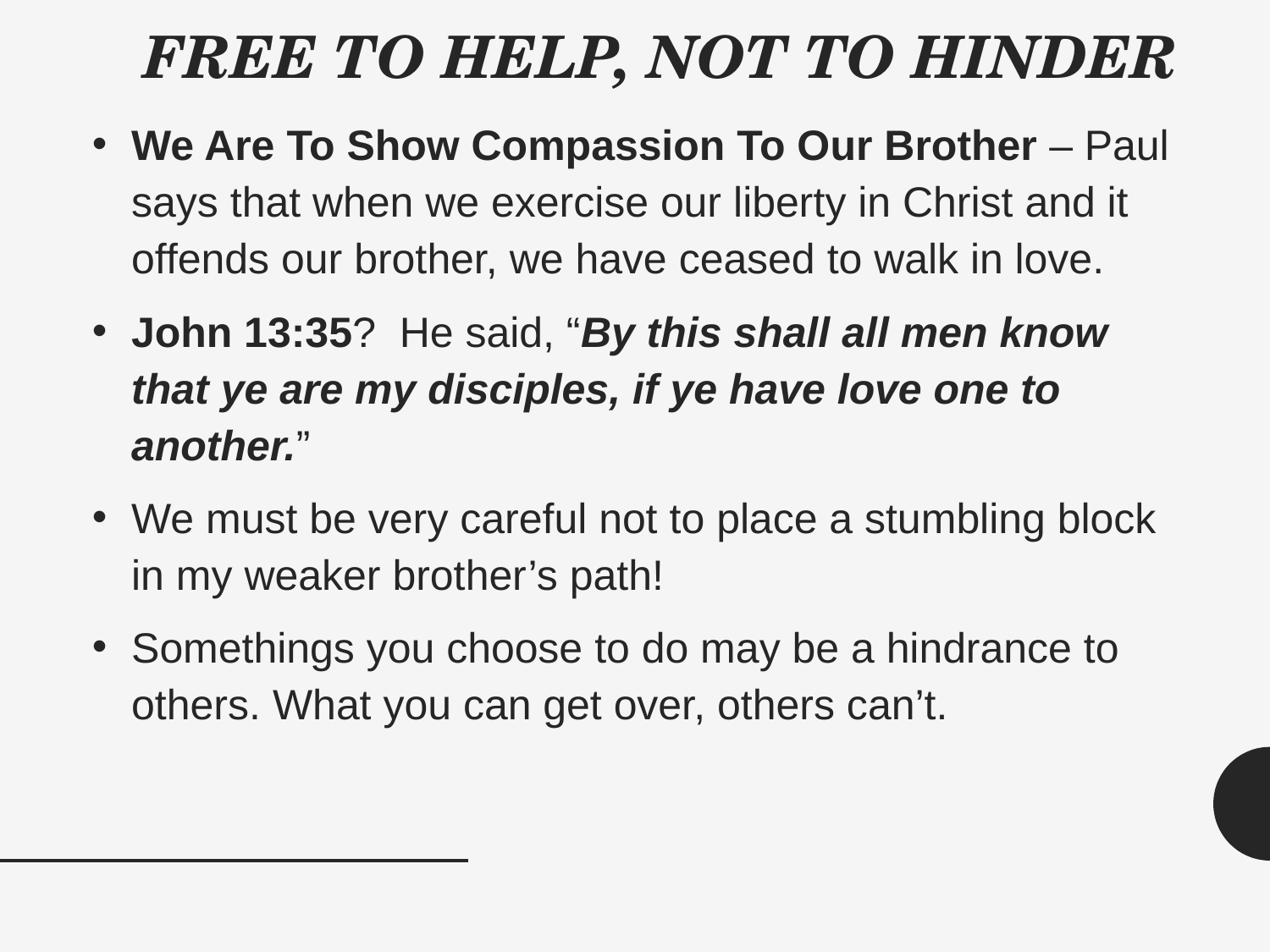

# FREE TO HELP, NOT TO HINDER
We Are To Show Compassion To Our Brother – Paul says that when we exercise our liberty in Christ and it offends our brother, we have ceased to walk in love.
John 13:35?  He said, “By this shall all men know that ye are my disciples, if ye have love one to another.”
We must be very careful not to place a stumbling block in my weaker brother’s path!
Somethings you choose to do may be a hindrance to others. What you can get over, others can’t.